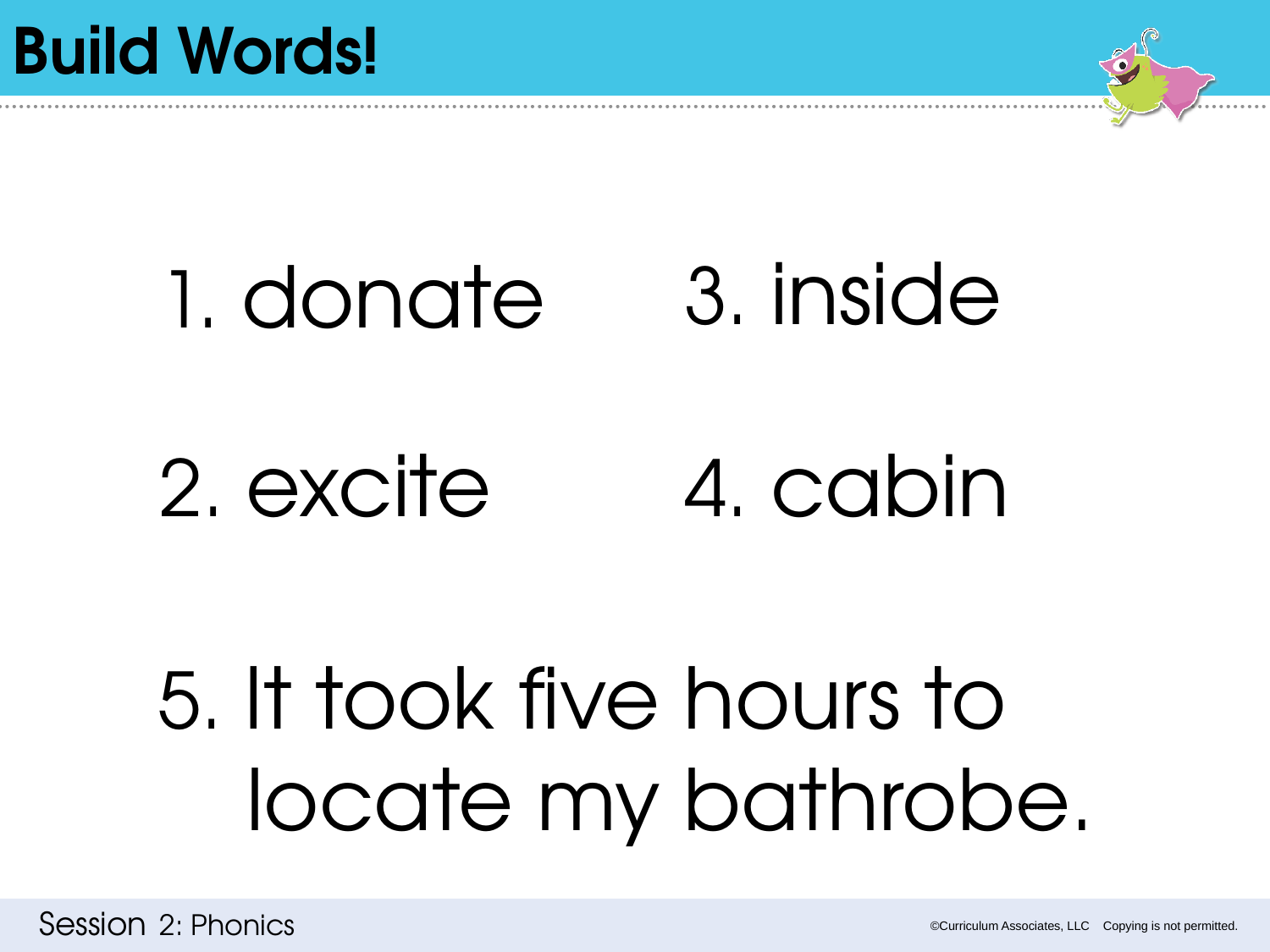

Build Words!
3. inside
1. donate
2. excite
4. cabin
5. It took five hours to
    locate my bathrobe.
2: Phonics